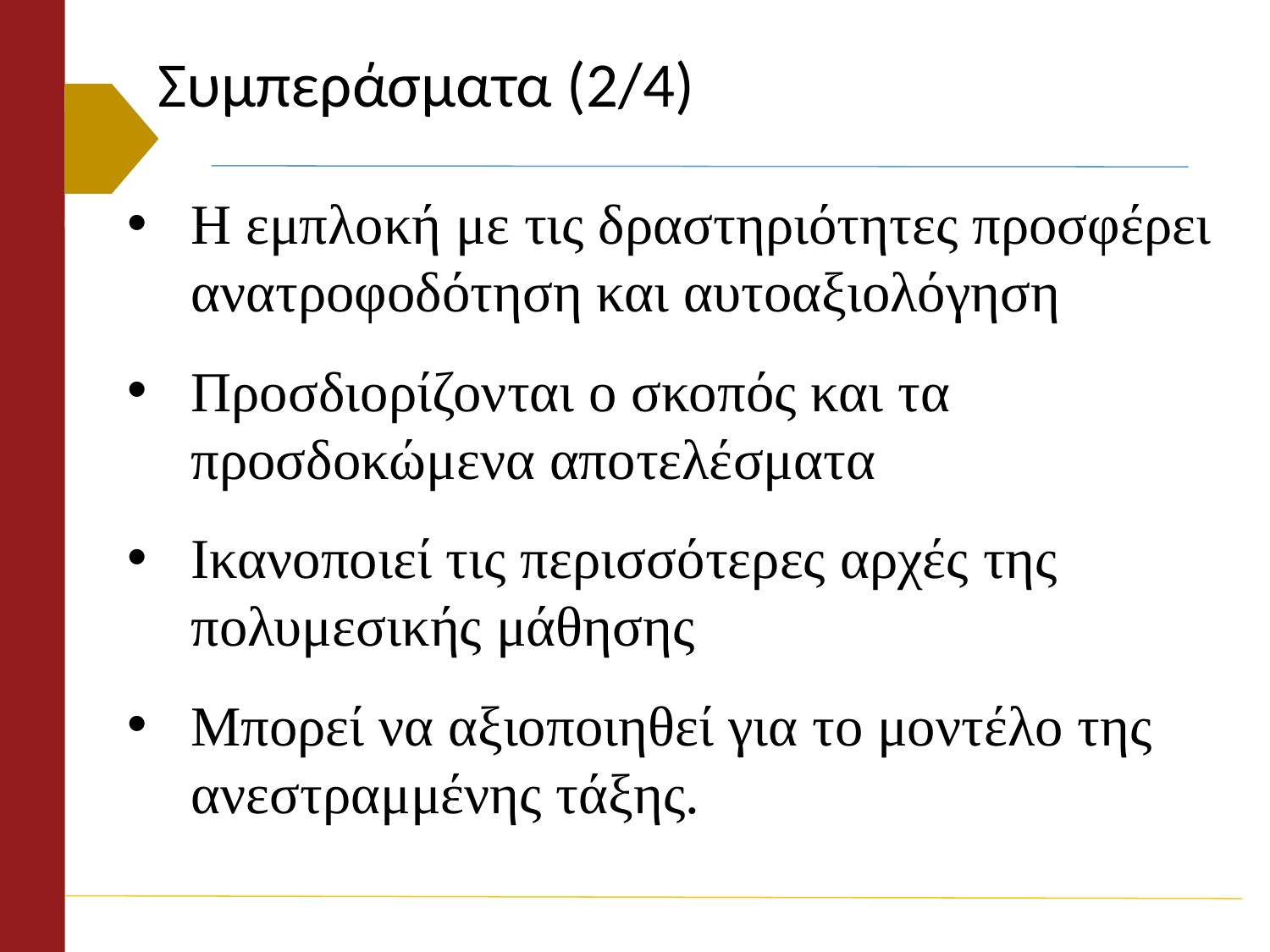

# Συμπεράσματα (2/4)
Η εμπλοκή με τις δραστηριότητες προσφέρει ανατροφοδότηση και αυτοαξιολόγηση
Προσδιορίζονται ο σκοπός και τα προσδοκώμενα αποτελέσματα
Ικανοποιεί τις περισσότερες αρχές της πολυμεσικής μάθησης
Μπορεί να αξιοποιηθεί για το μοντέλο της ανεστραμμένης τάξης.